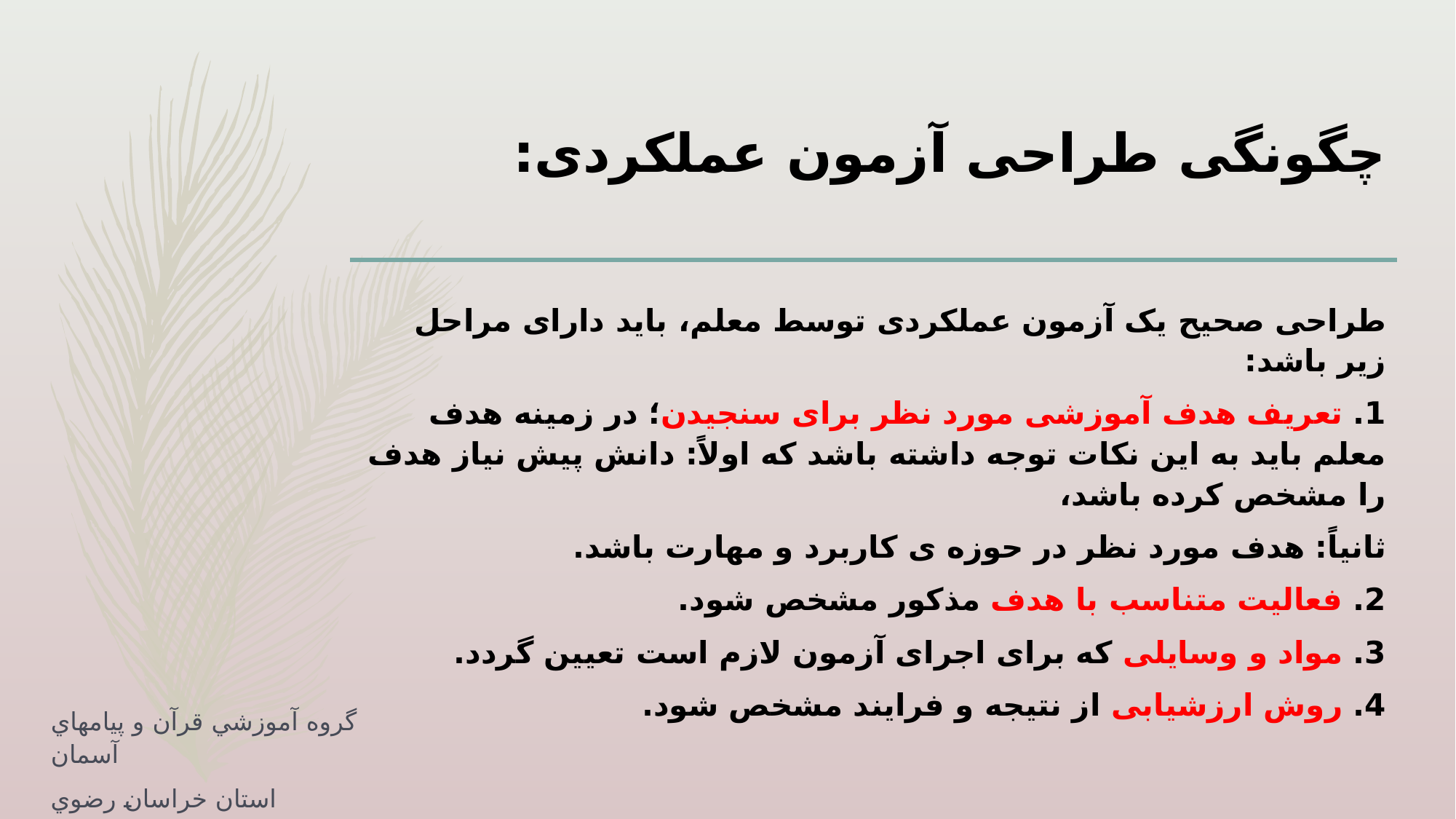

# چگونگی طراحی آزمون عملکردی:
طراحی صحیح یک آزمون عملکردی توسط معلم، باید دارای مراحل زیر باشد:
1. تعریف هدف آموزشی مورد نظر برای سنجیدن؛ در زمینه هدف معلم باید به این نکات توجه داشته باشد که اولاً: دانش پیش نیاز هدف را مشخص کرده باشد،
ثانیاً: هدف مورد نظر در حوزه ی کاربرد و مهارت باشد.
2. فعالیت متناسب با هدف مذکور مشخص شود.
3. مواد و وسایلی که برای اجرای آزمون لازم است تعیین گردد.
4. روش ارزشیابی از نتیجه و فرایند مشخص شود.

گروه آموزشي قرآن و پيامهاي آسمان
استان خراسان رضوي